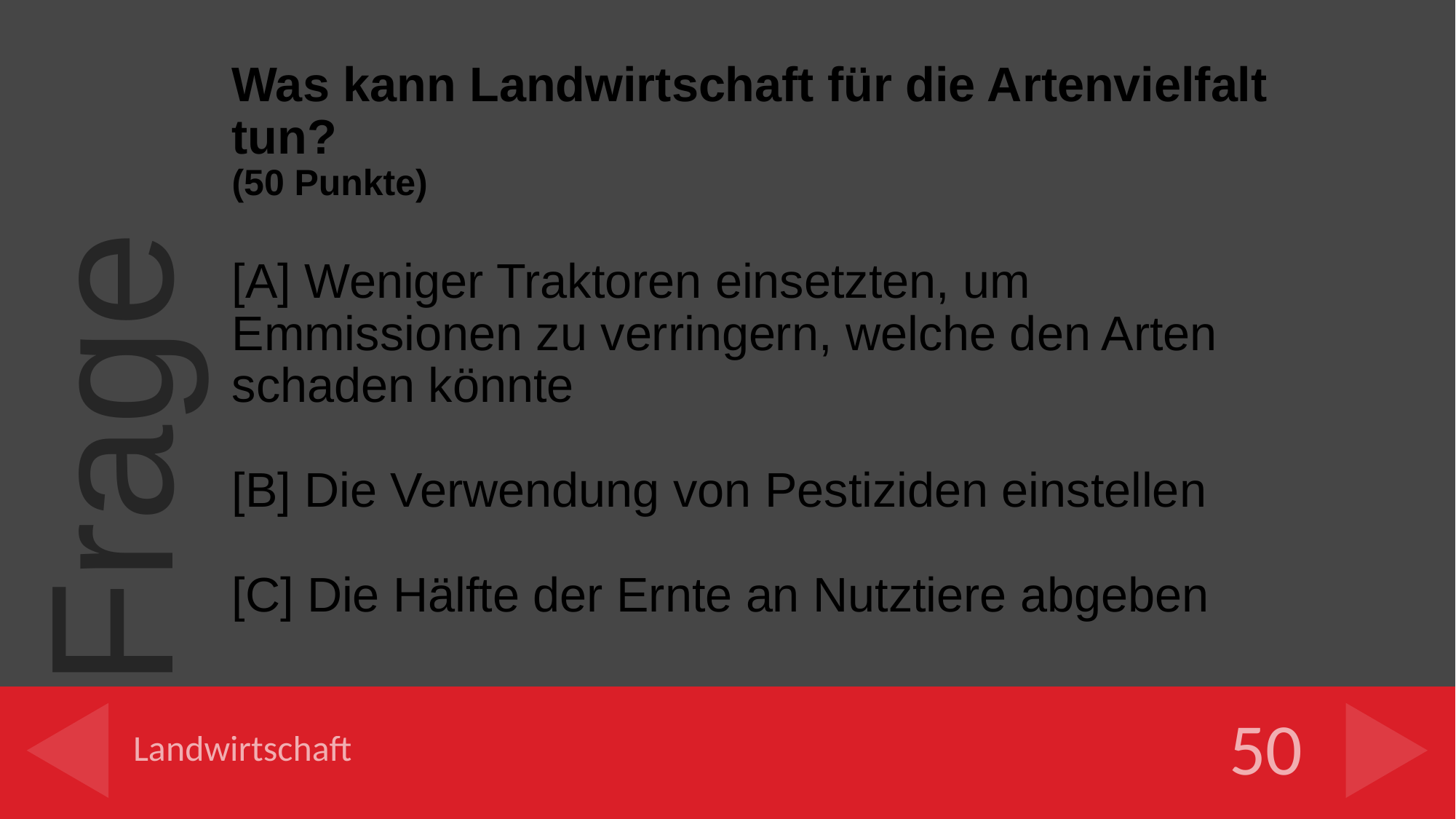

Was kann Landwirtschaft für die Artenvielfalt tun?
(50 Punkte)

[A] Weniger Traktoren einsetzten, um Emmissionen zu verringern, welche den Arten schaden könnte

[B] Die Verwendung von Pestiziden einstellen

[C] Die Hälfte der Ernte an Nutztiere abgeben

# Landwirtschaft
50